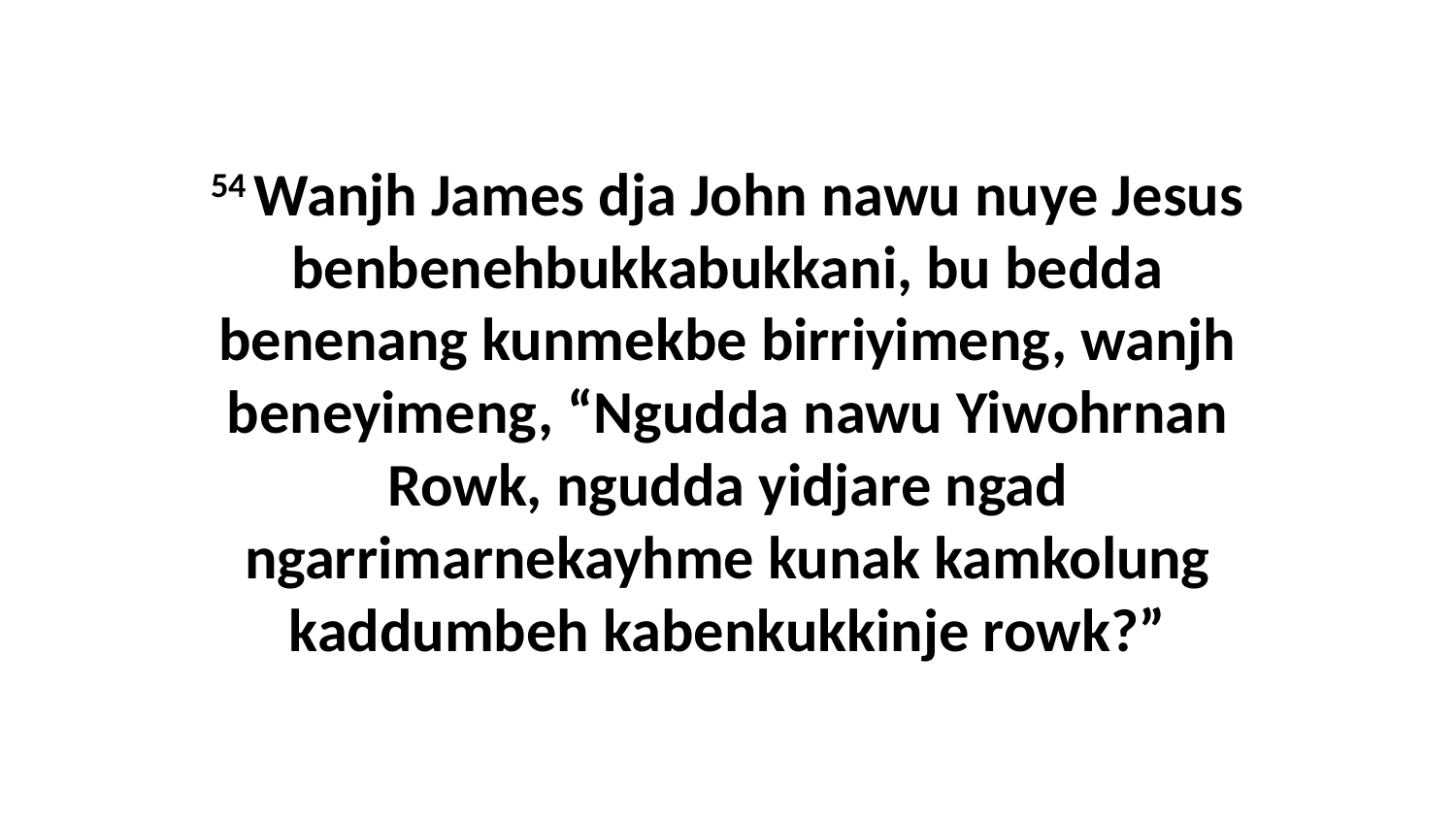

54 Wanjh James dja John nawu nuye Jesus benbenehbukkabukkani, bu bedda benenang kunmekbe birriyimeng, wanjh beneyimeng, “Ngudda nawu Yiwohrnan Rowk, ngudda yidjare ngad ngarrimarnekayhme kunak kamkolung kaddumbeh kabenkukkinje rowk?”